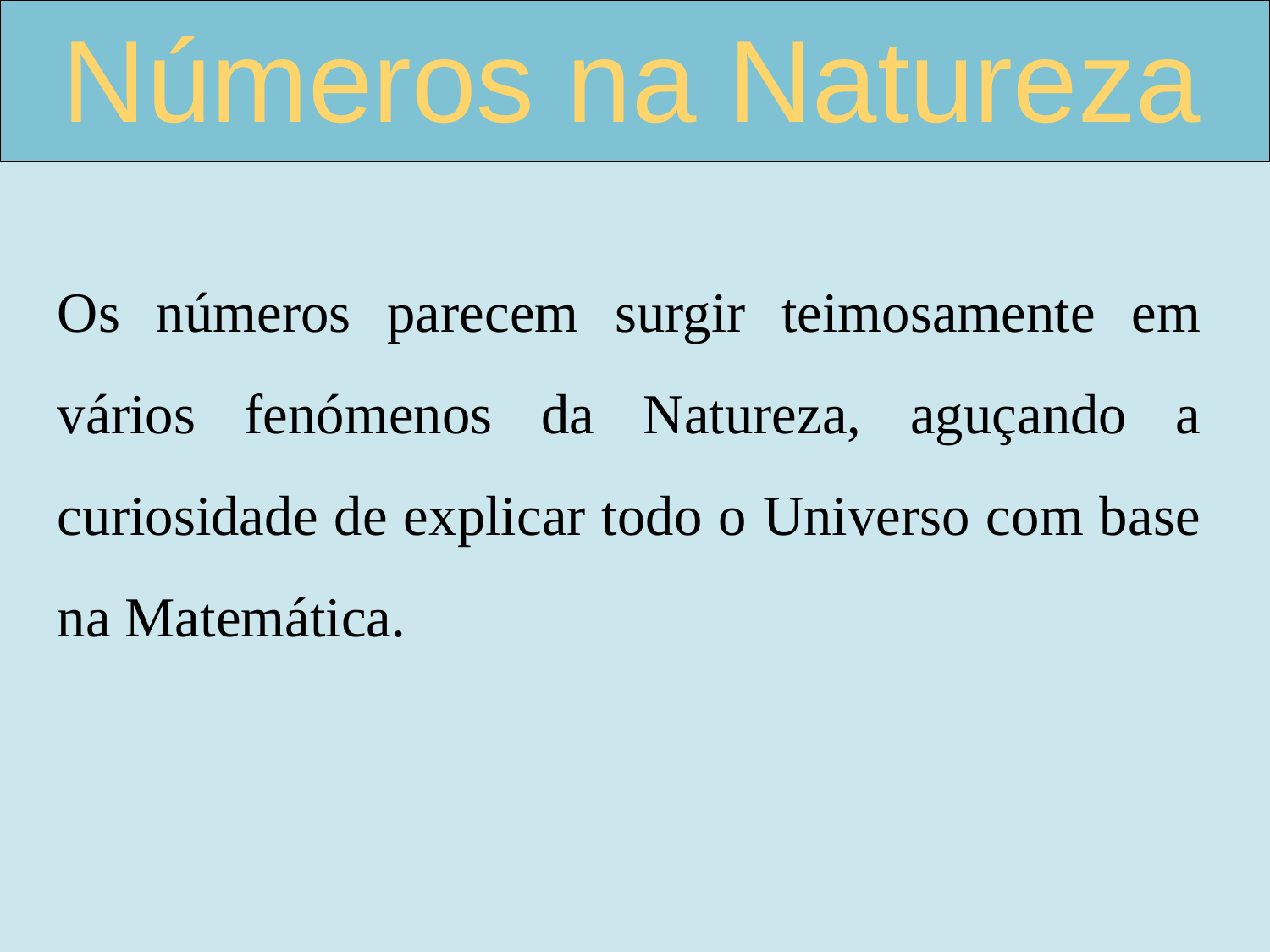

Números na Natureza
Os números parecem surgir teimosamente em vários fenómenos da Natureza, aguçando a curiosidade de explicar todo o Universo com base na Matemática.